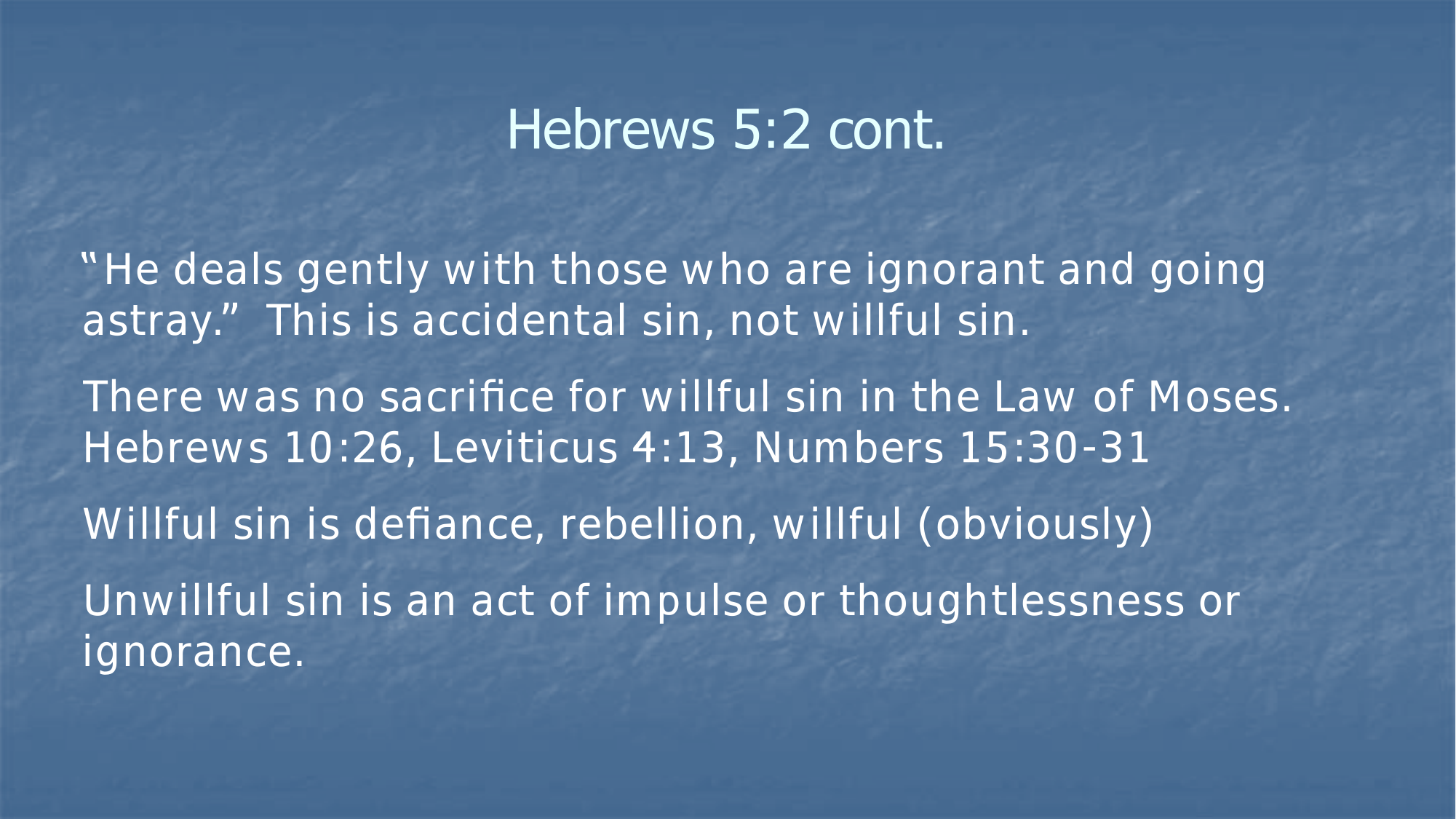

# Hebrews 5:2 cont.
“He deals gently with those who are ignorant and going astray.”  This is accidental sin, not willful sin.

There was no sacrifice for willful sin in the Law of Moses.   Hebrews 10:26, Leviticus 4:13, Numbers 15:30-31

Willful sin is defiance, rebellion, willful (obviously)

Unwillful sin is an act of impulse or thoughtlessness or ignorance.